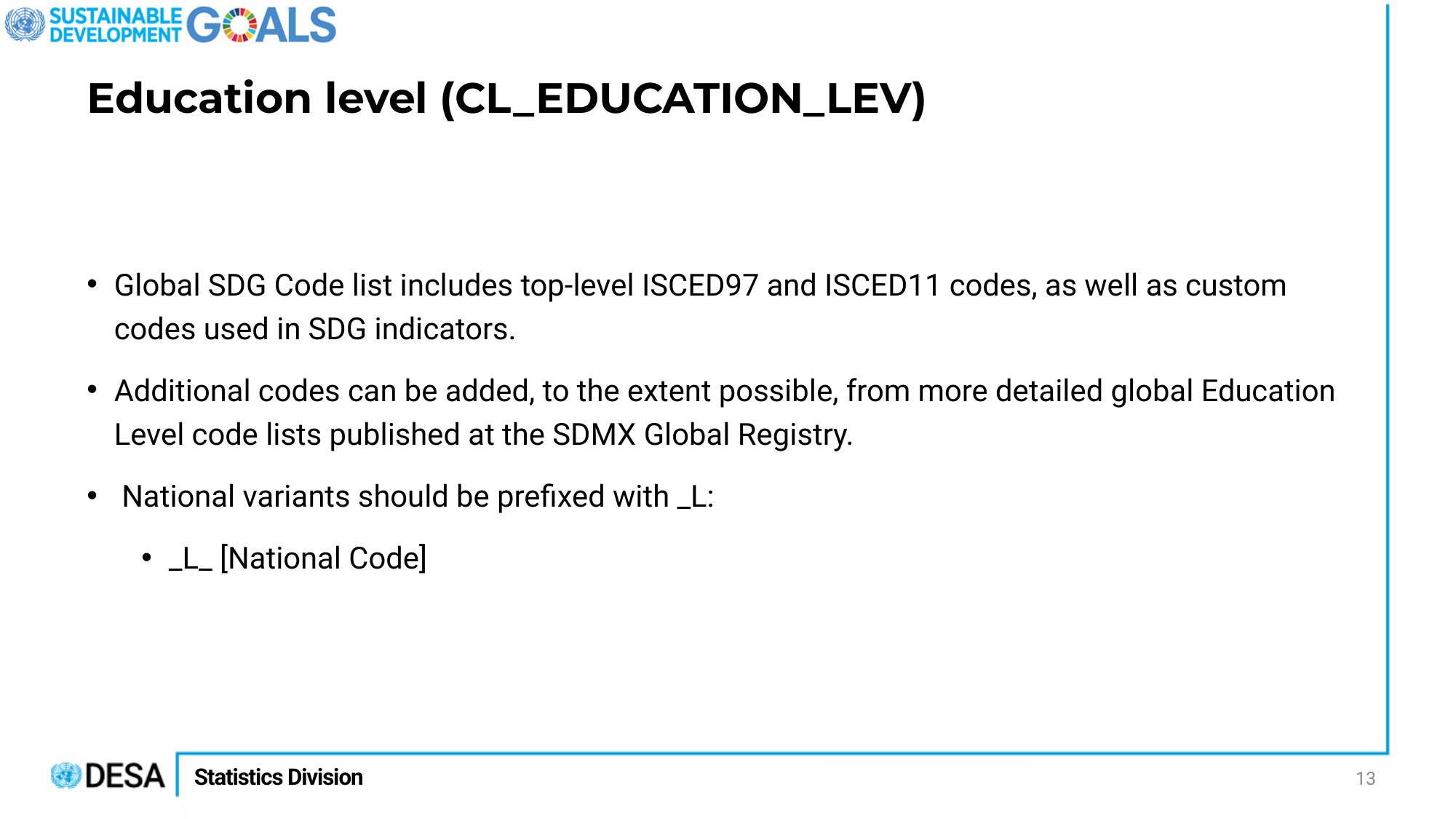

# Education level (CL_EDUCATION_LEV)
Global SDG Code list includes top-level ISCED97 and ISCED11 codes, as well as custom codes used in SDG indicators.
Additional codes can be added, to the extent possible, from more detailed global Education Level code lists published at the SDMX Global Registry.
 National variants should be prefixed with _L:
_L_ [National Code]

13